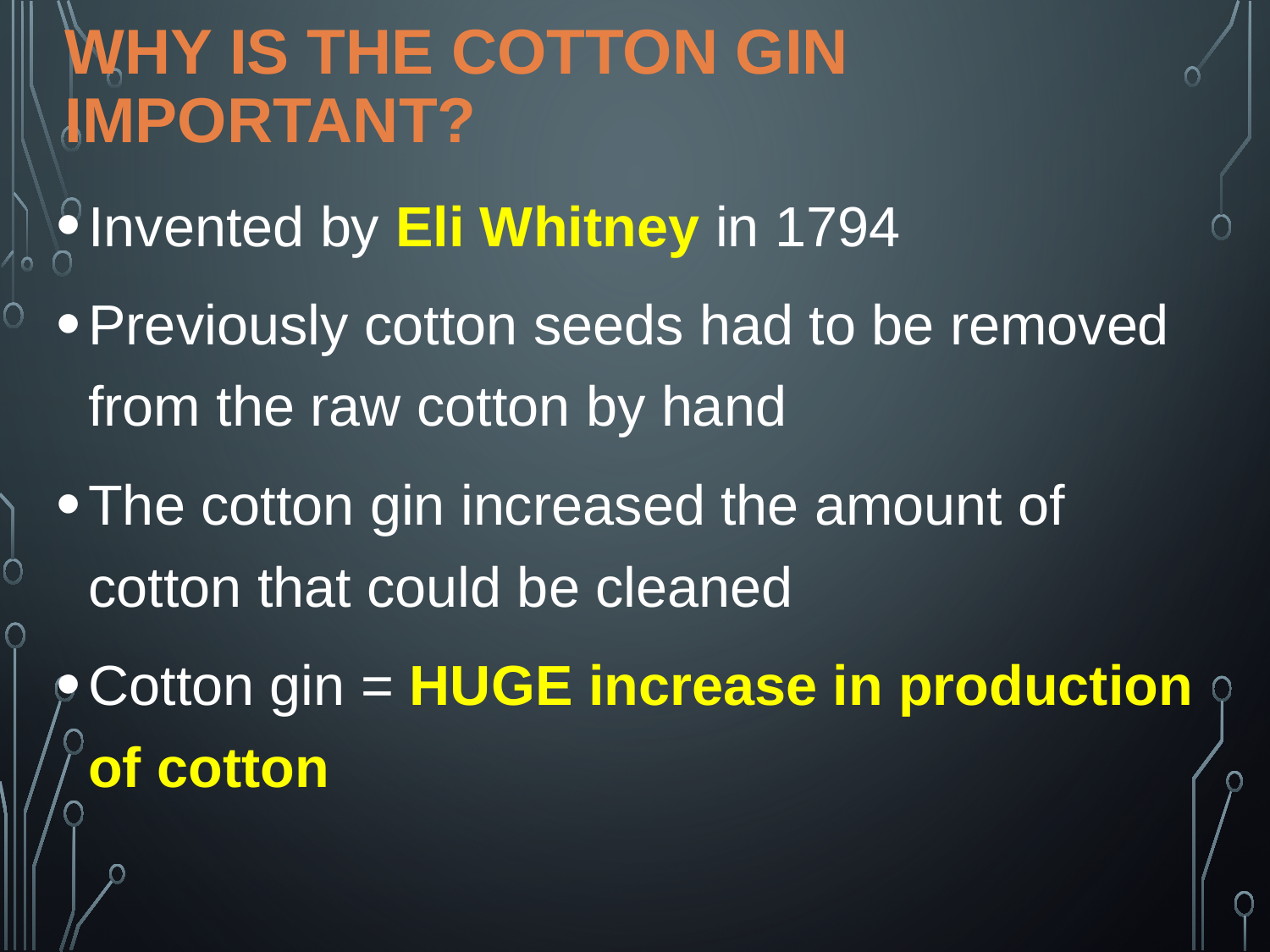

# Why is the cotton gin important?
Invented by Eli Whitney in 1794
Previously cotton seeds had to be removed from the raw cotton by hand
The cotton gin increased the amount of cotton that could be cleaned
Cotton gin = HUGE increase in production of cotton